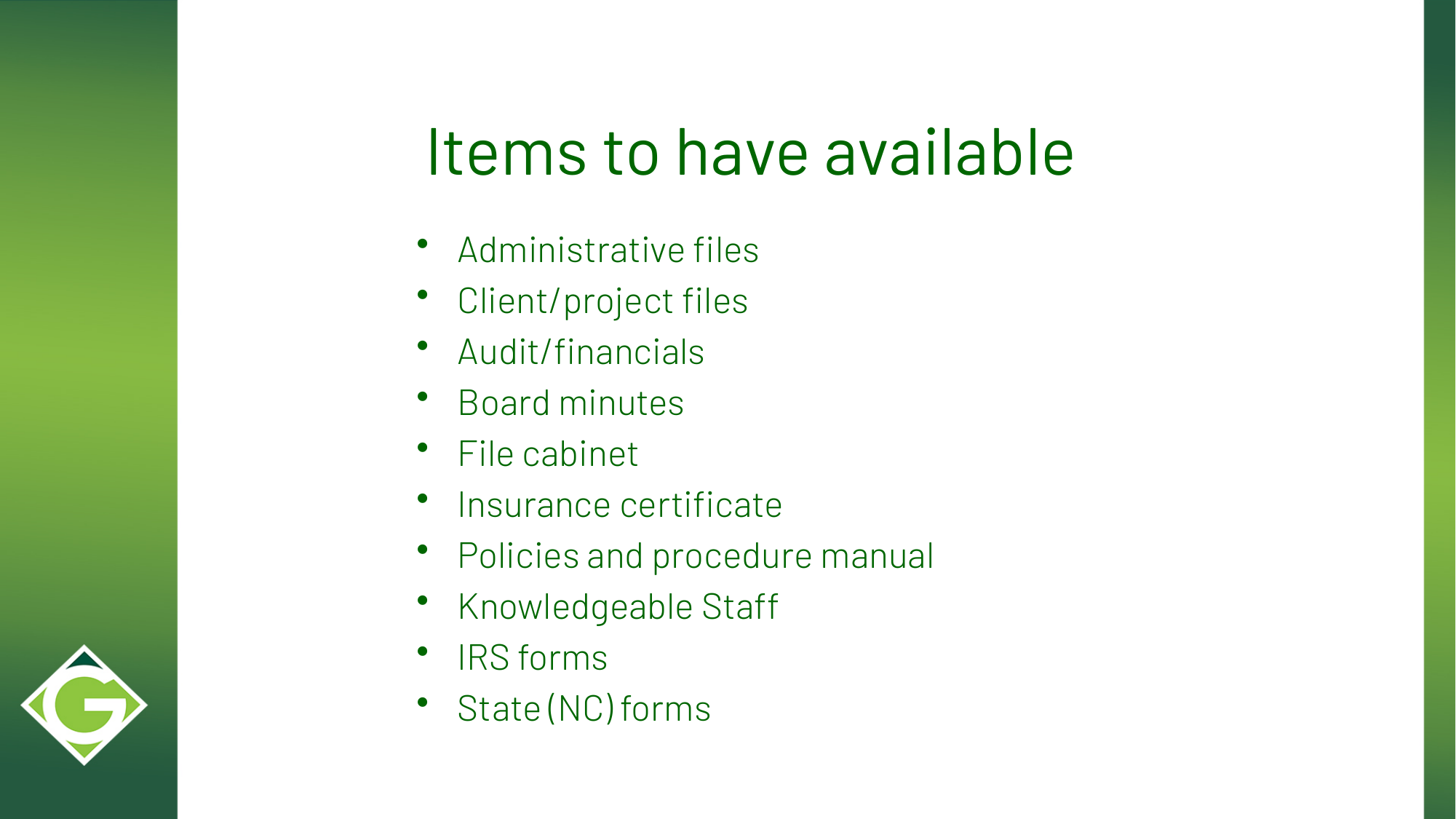

Items to have available
Administrative files
Client/project files
Audit/financials
Board minutes
File cabinet
Insurance certificate
Policies and procedure manual
Knowledgeable Staff
IRS forms
State (NC) forms